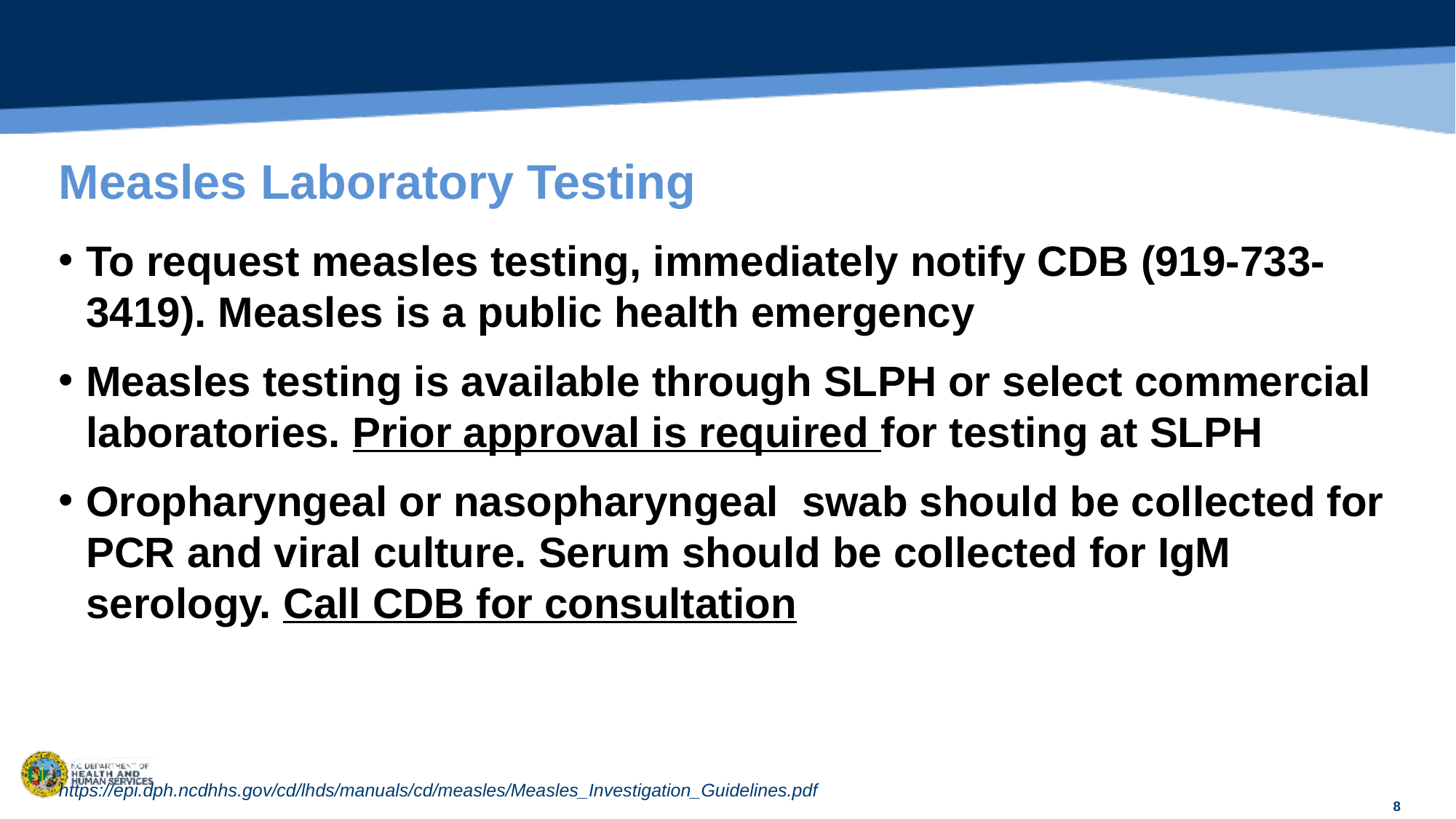

# Measles Laboratory Testing
To request measles testing, immediately notify CDB (919-733-3419). Measles is a public health emergency
Measles testing is available through SLPH or select commercial laboratories. Prior approval is required for testing at SLPH
Oropharyngeal or nasopharyngeal  swab should be collected for PCR and viral culture. Serum should be collected for IgM serology. Call CDB for consultation
https://epi.dph.ncdhhs.gov/cd/lhds/manuals/cd/measles/Measles_Investigation_Guidelines.pdf
8